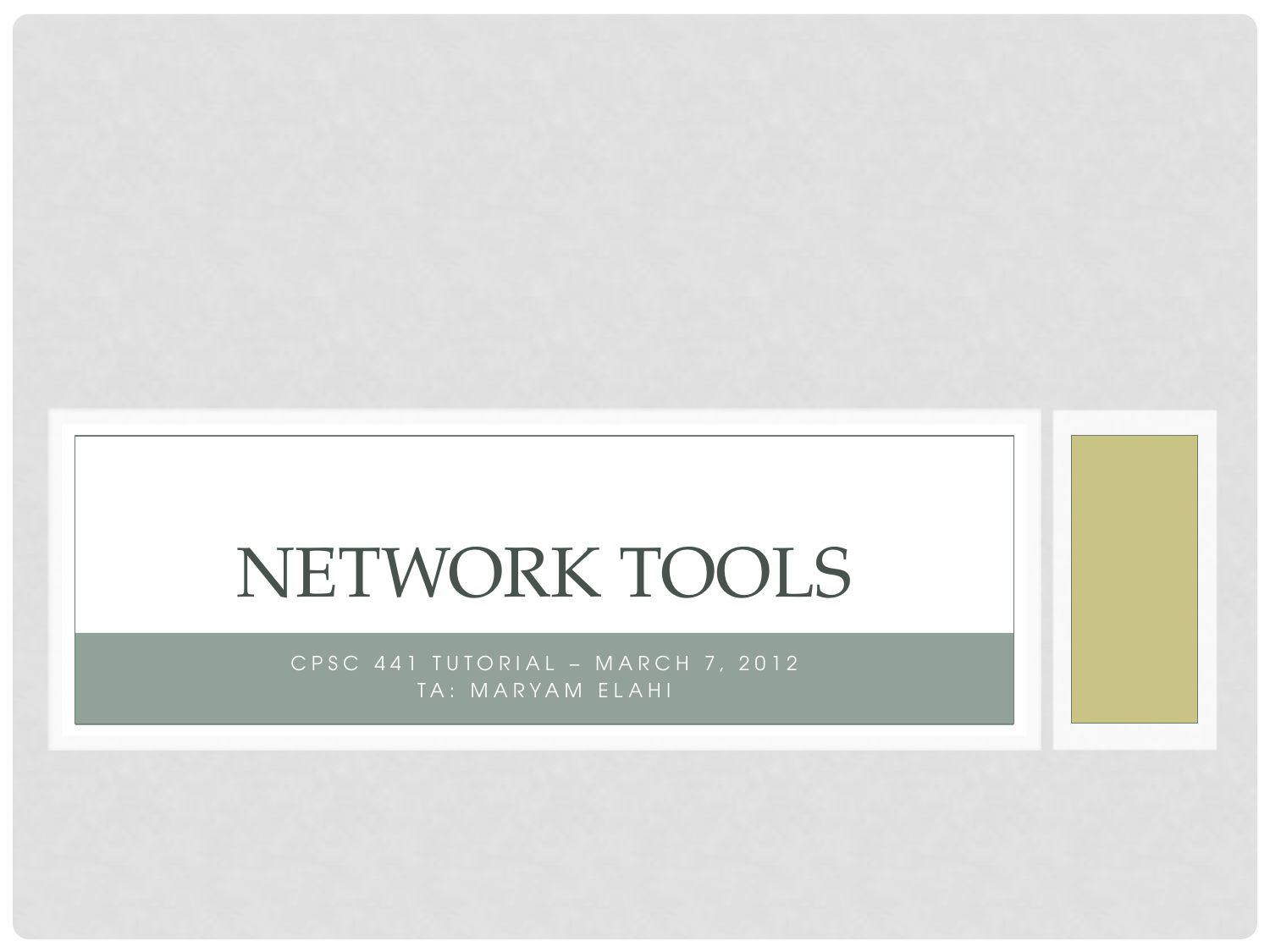

# Network tools
CPSC 441 Tutorial – March 7, 2012
TA: Maryam Elahi